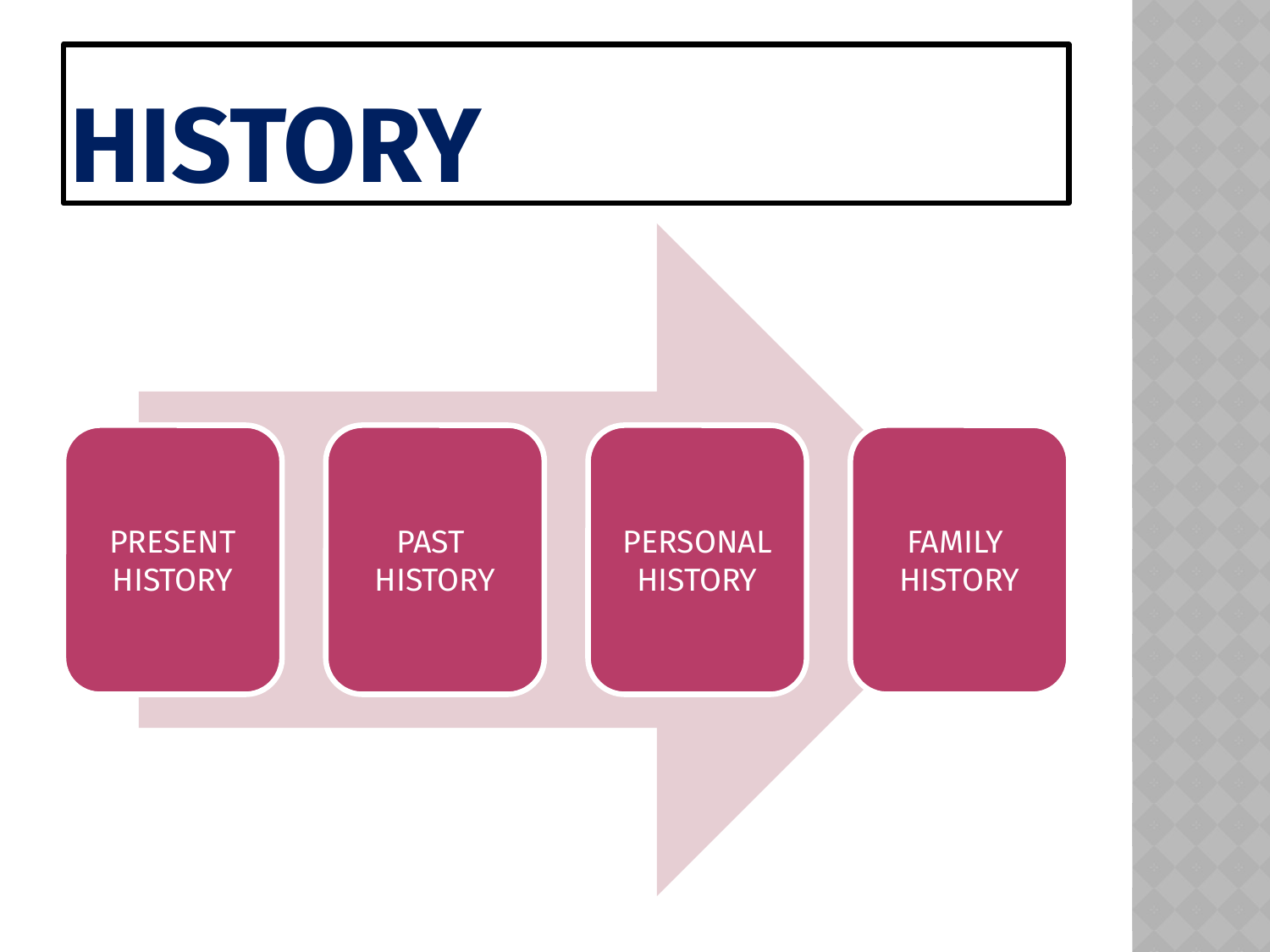

# HISTORY
PRESENT HISTORY
PAST  HISTORY
PERSONAL HISTORY
FAMILY  HISTORY